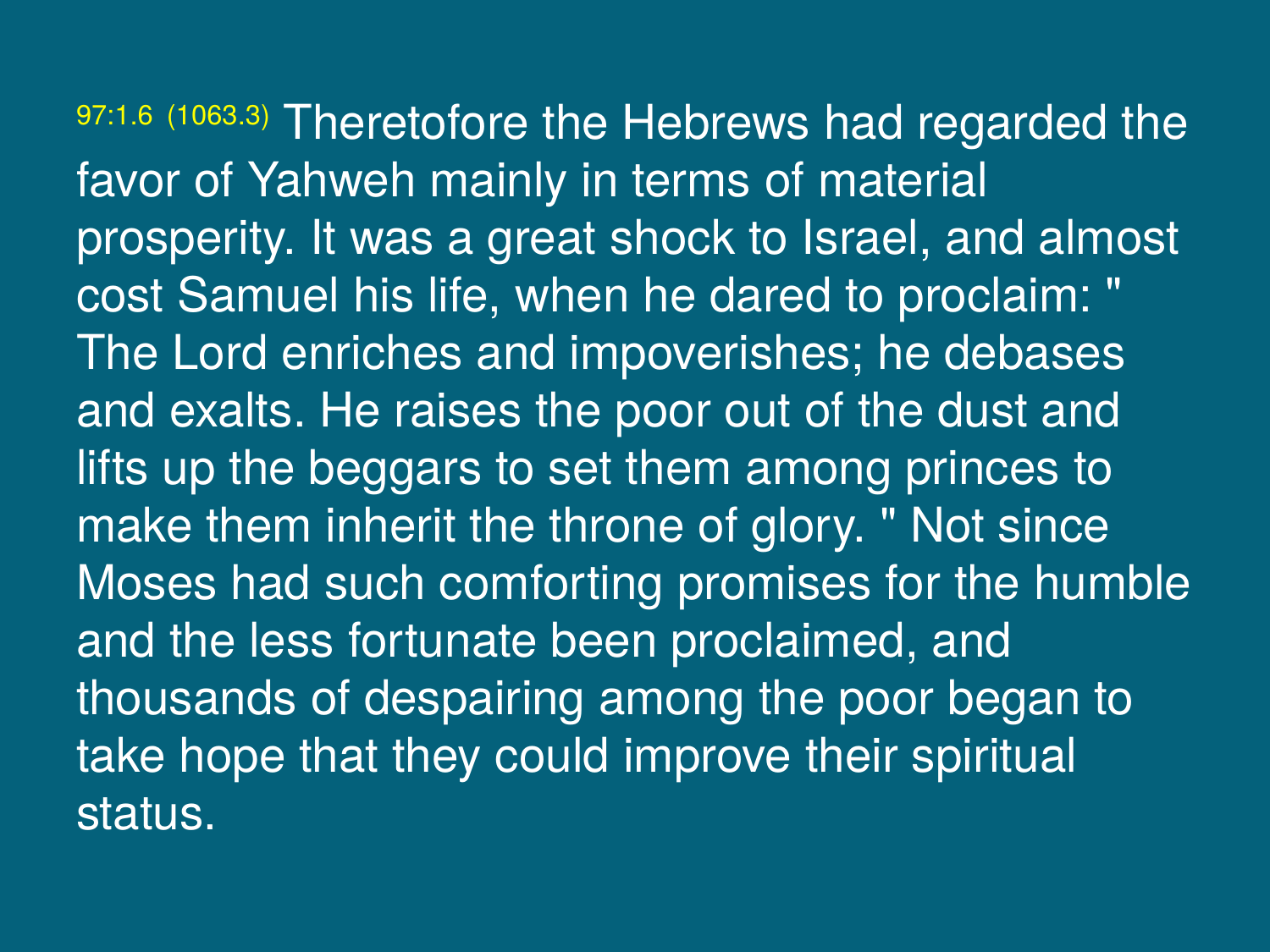

97:1.6 (1063.3) Theretofore the Hebrews had regarded the favor of Yahweh mainly in terms of material prosperity. It was a great shock to Israel, and almost cost Samuel his life, when he dared to proclaim: " The Lord enriches and impoverishes; he debases and exalts. He raises the poor out of the dust and lifts up the beggars to set them among princes to make them inherit the throne of glory. " Not since Moses had such comforting promises for the humble and the less fortunate been proclaimed, and thousands of despairing among the poor began to take hope that they could improve their spiritual status.